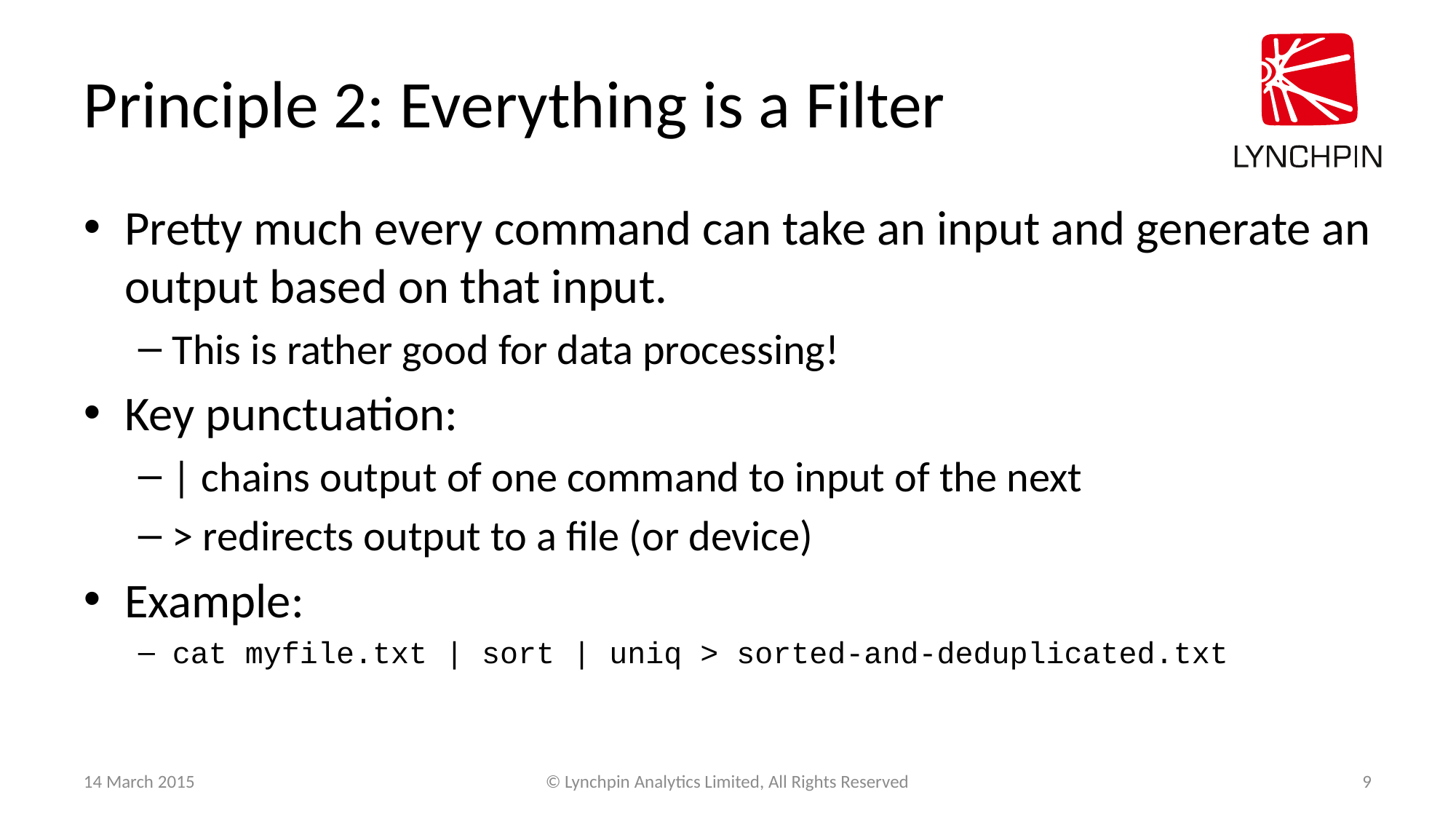

# Principle 2: Everything is a Filter
Pretty much every command can take an input and generate an output based on that input.
This is rather good for data processing!
Key punctuation:
| chains output of one command to input of the next
> redirects output to a file (or device)
Example:
cat myfile.txt | sort | uniq > sorted-and-deduplicated.txt

14 March 2015
© Lynchpin Analytics Limited, All Rights Reserved
9